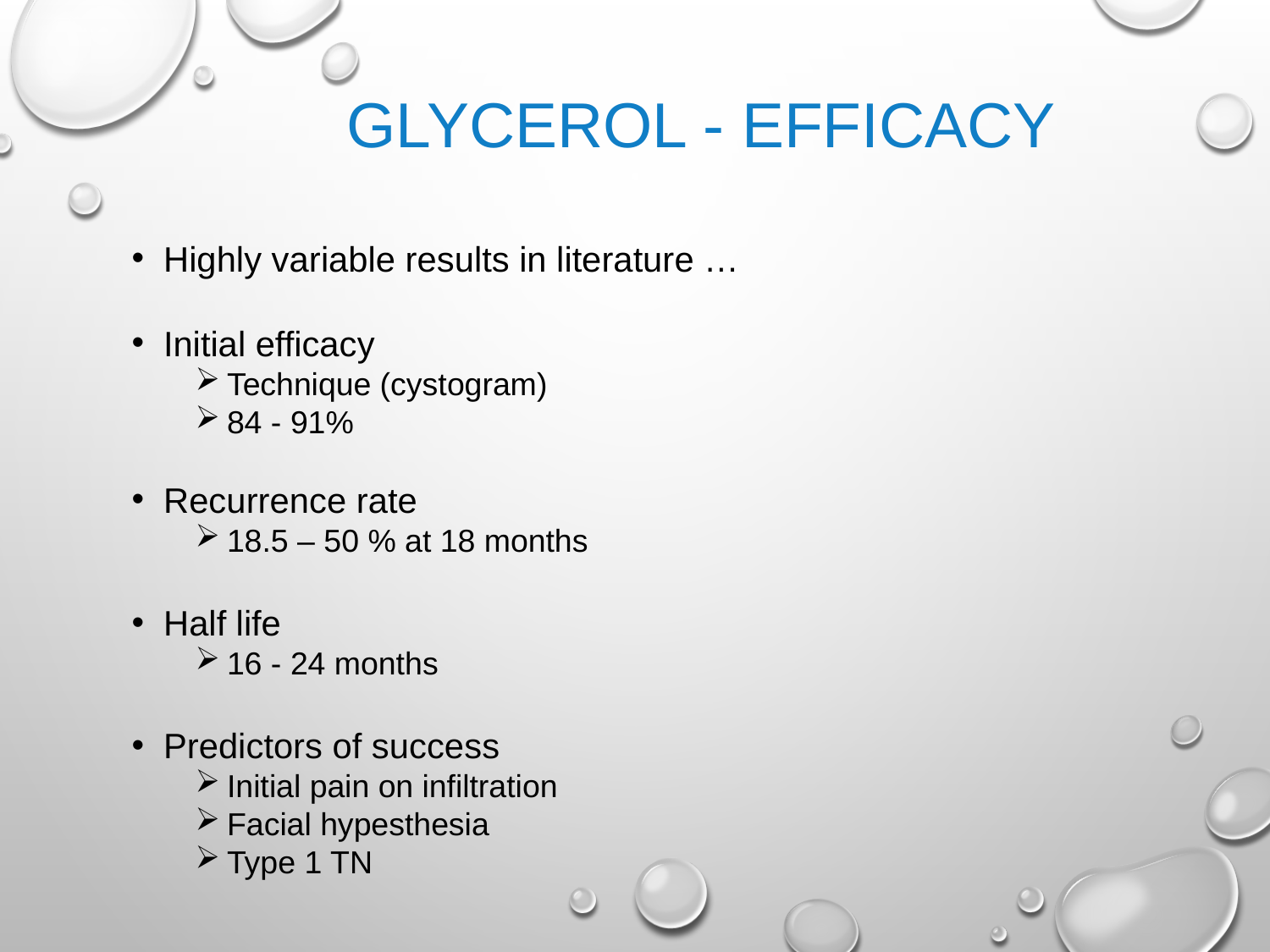

# Glycerol - efficacy
Highly variable results in literature …

Initial efficacy
Technique (cystogram)
84 - 91%

Recurrence rate
18.5 – 50 % at 18 months

Half life
16 - 24 months

Predictors of success
Initial pain on infiltration
Facial hypesthesia
Type 1 TN